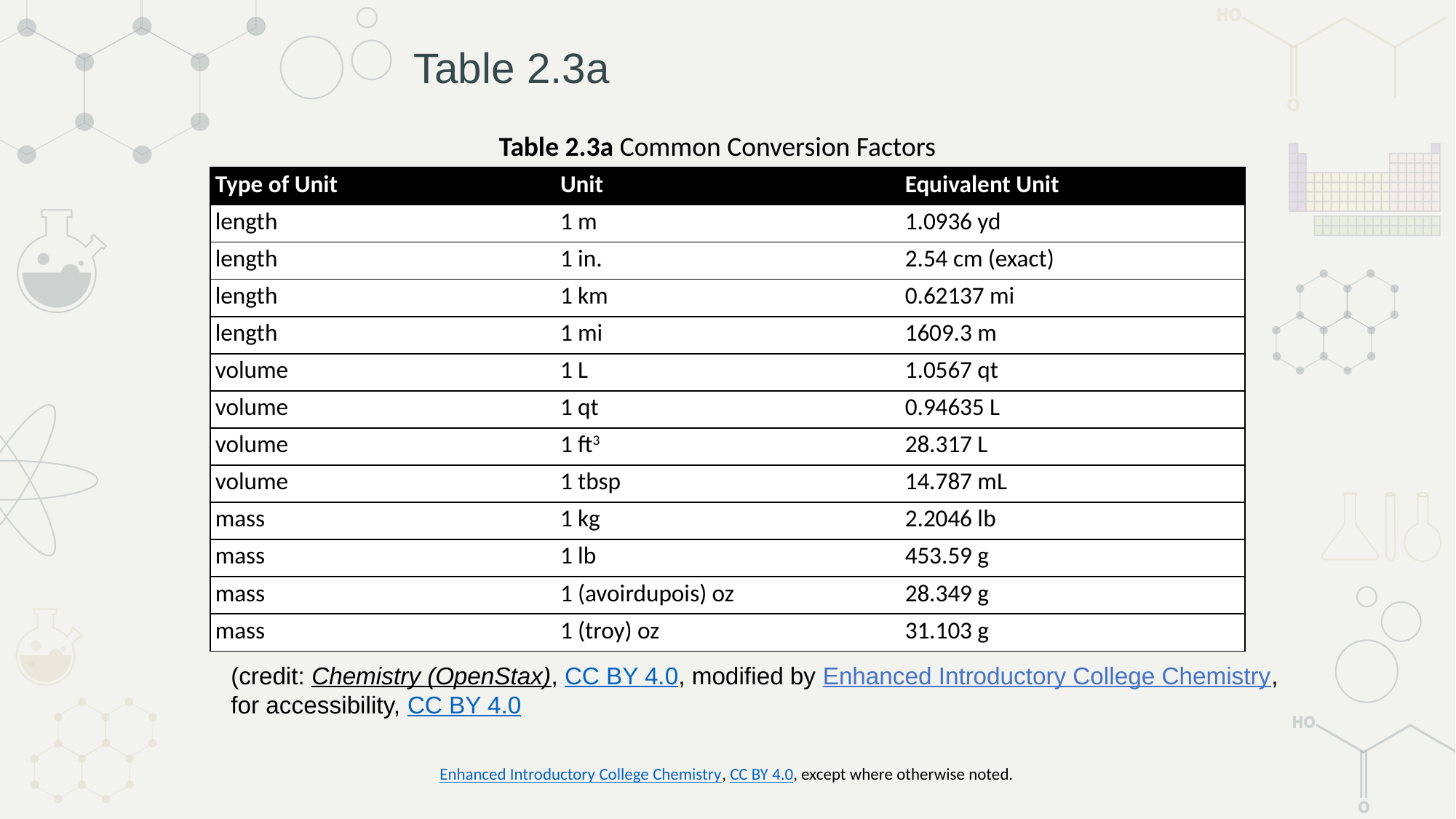

# Table 2.3a
Table 2.3a Common Conversion Factors
| Type of Unit | Unit | Equivalent Unit |
| --- | --- | --- |
| length | 1 m | 1.0936 yd |
| length | 1 in. | 2.54 cm (exact) |
| length | 1 km | 0.62137 mi |
| length | 1 mi | 1609.3 m |
| volume | 1 L | 1.0567 qt |
| volume | 1 qt | 0.94635 L |
| volume | 1 ft3 | 28.317 L |
| volume | 1 tbsp | 14.787 mL |
| mass | 1 kg | 2.2046 lb |
| mass | 1 lb | 453.59 g |
| mass | 1 (avoirdupois) oz | 28.349 g |
| mass | 1 (troy) oz | 31.103 g |
(credit: Chemistry (OpenStax), CC BY 4.0, modified by Enhanced Introductory College Chemistry, for accessibility, CC BY 4.0